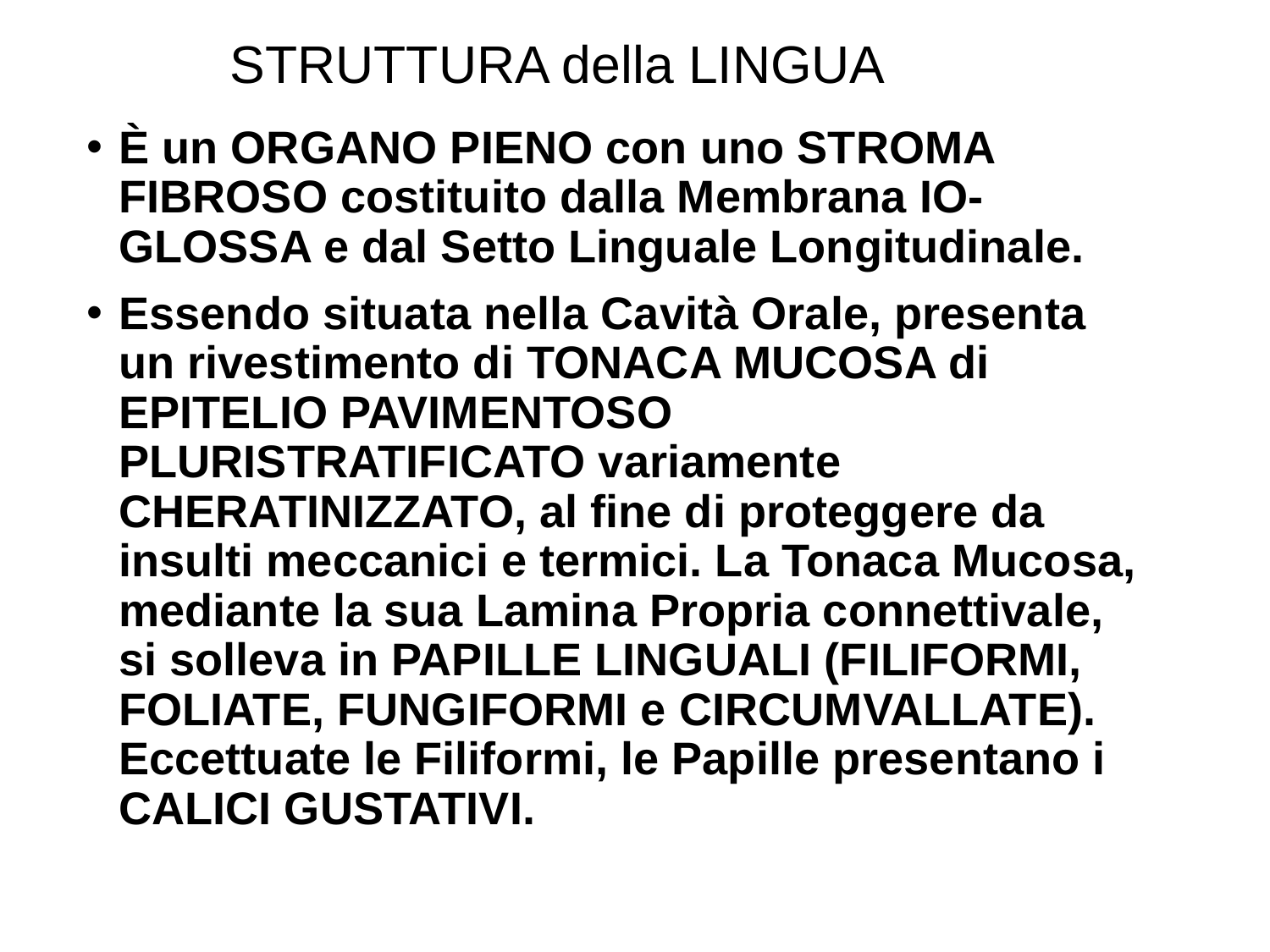

# STRUTTURA della LINGUA
È un ORGANO PIENO con uno STROMA FIBROSO costituito dalla Membrana IO-GLOSSA e dal Setto Linguale Longitudinale.
Essendo situata nella Cavità Orale, presenta un rivestimento di TONACA MUCOSA di EPITELIO PAVIMENTOSO PLURISTRATIFICATO variamente CHERATINIZZATO, al fine di proteggere da insulti meccanici e termici. La Tonaca Mucosa, mediante la sua Lamina Propria connettivale, si solleva in PAPILLE LINGUALI (FILIFORMI, FOLIATE, FUNGIFORMI e CIRCUMVALLATE). Eccettuate le Filiformi, le Papille presentano i CALICI GUSTATIVI.